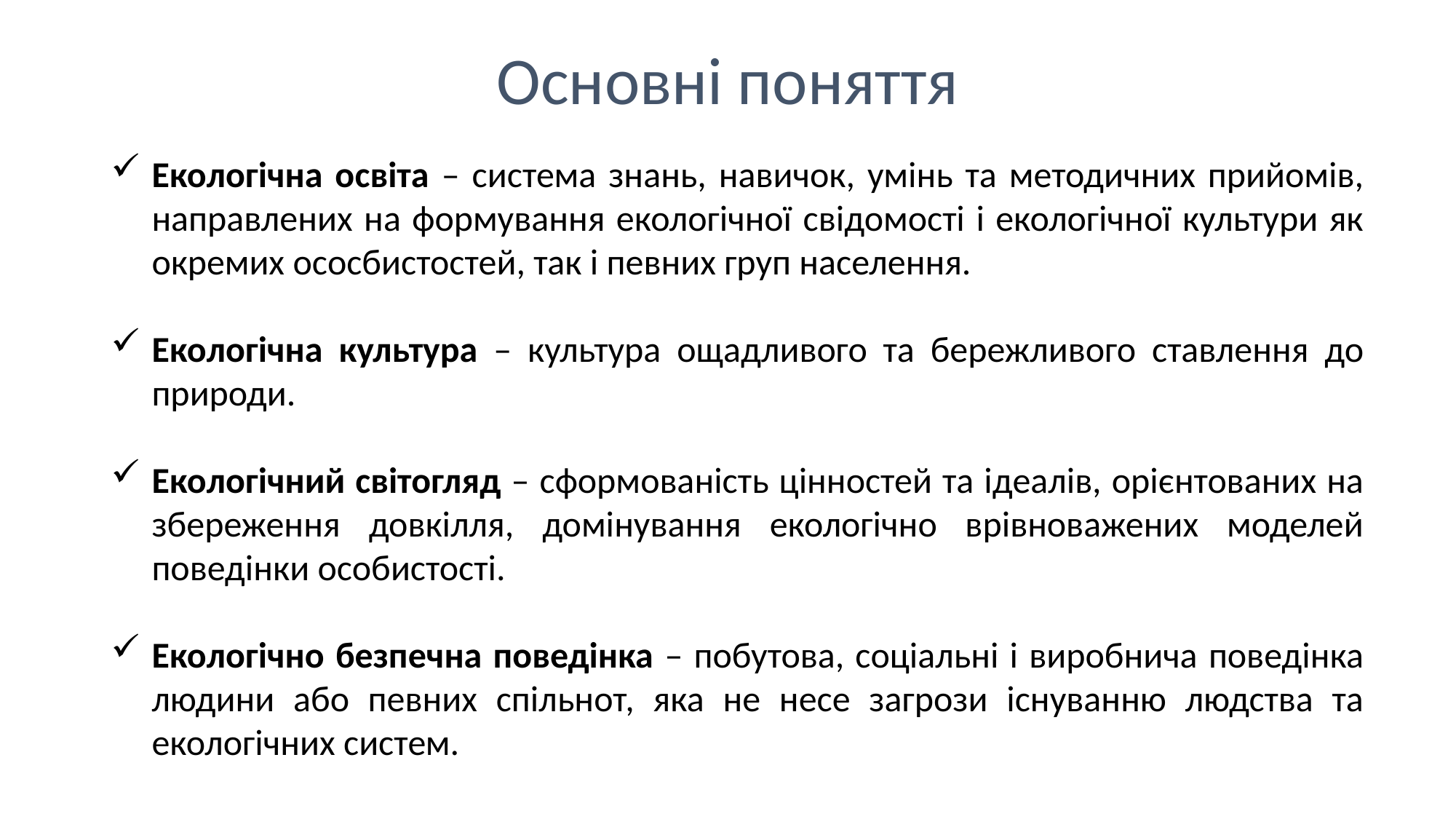

# Основні поняття
Екологічна освіта – система знань, навичок, умінь та методичних прийомів, направлених на формування екологічної свідомості і екологічної культури як окремих ососбистостей, так і певних груп населення.

Екологічна культура – культура ощадливого та бережливого ставлення до природи.

Екологічний світогляд – сформованість цінностей та ідеалів, орієнтованих на збереження довкілля, домінування екологічно врівноважених моделей поведінки особистості.

Екологічно безпечна поведінка – побутова, соціальні і виробнича поведінка людини або певних спільнот, яка не несе загрози існуванню людства та екологічних систем.